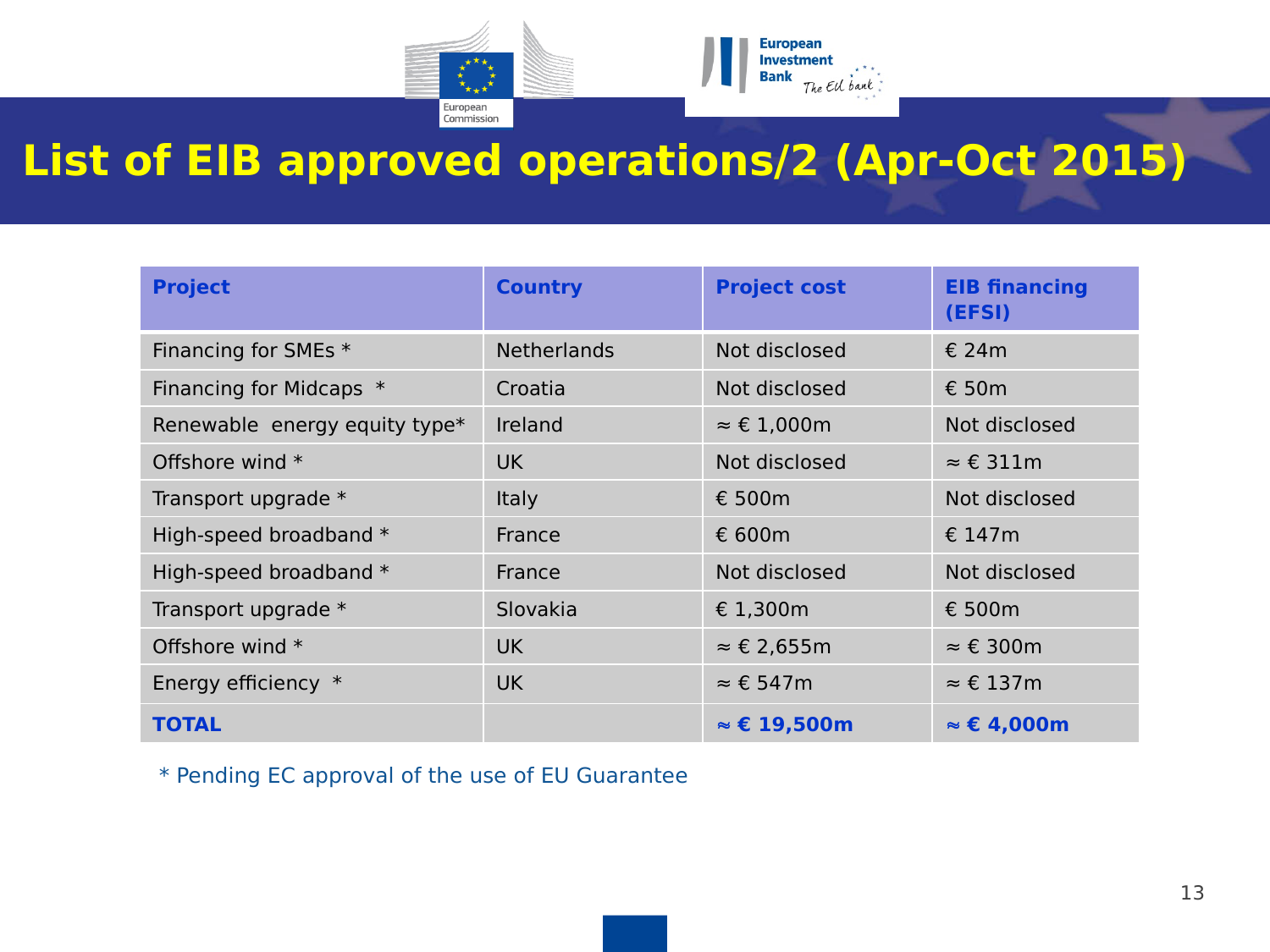

List of EIB approved operations/2 (Apr-Oct 2015)

| Project | Country | Project cost | EIB financing (EFSI) |
| --- | --- | --- | --- |
| Financing for SMEs \* | Netherlands | Not disclosed | € 24m |
| Financing for Midcaps \* | Croatia | Not disclosed | € 50m |
| Renewable energy equity type\* | Ireland | ≈ € 1,000m | Not disclosed |
| Offshore wind \* | UK | Not disclosed | ≈ € 311m |
| Transport upgrade \* | Italy | € 500m | Not disclosed |
| High-speed broadband \* | France | € 600m | € 147m |
| High-speed broadband \* | France | Not disclosed | Not disclosed |
| Transport upgrade \* | Slovakia | € 1,300m | € 500m |
| Offshore wind \* | UK | ≈ € 2,655m | ≈ € 300m |
| Energy efficiency \* | UK | ≈ € 547m | ≈ € 137m |
| TOTAL |  | ≈ € 19,500m | ≈ € 4,000m |
 * Pending EC approval of the use of EU Guarantee
24